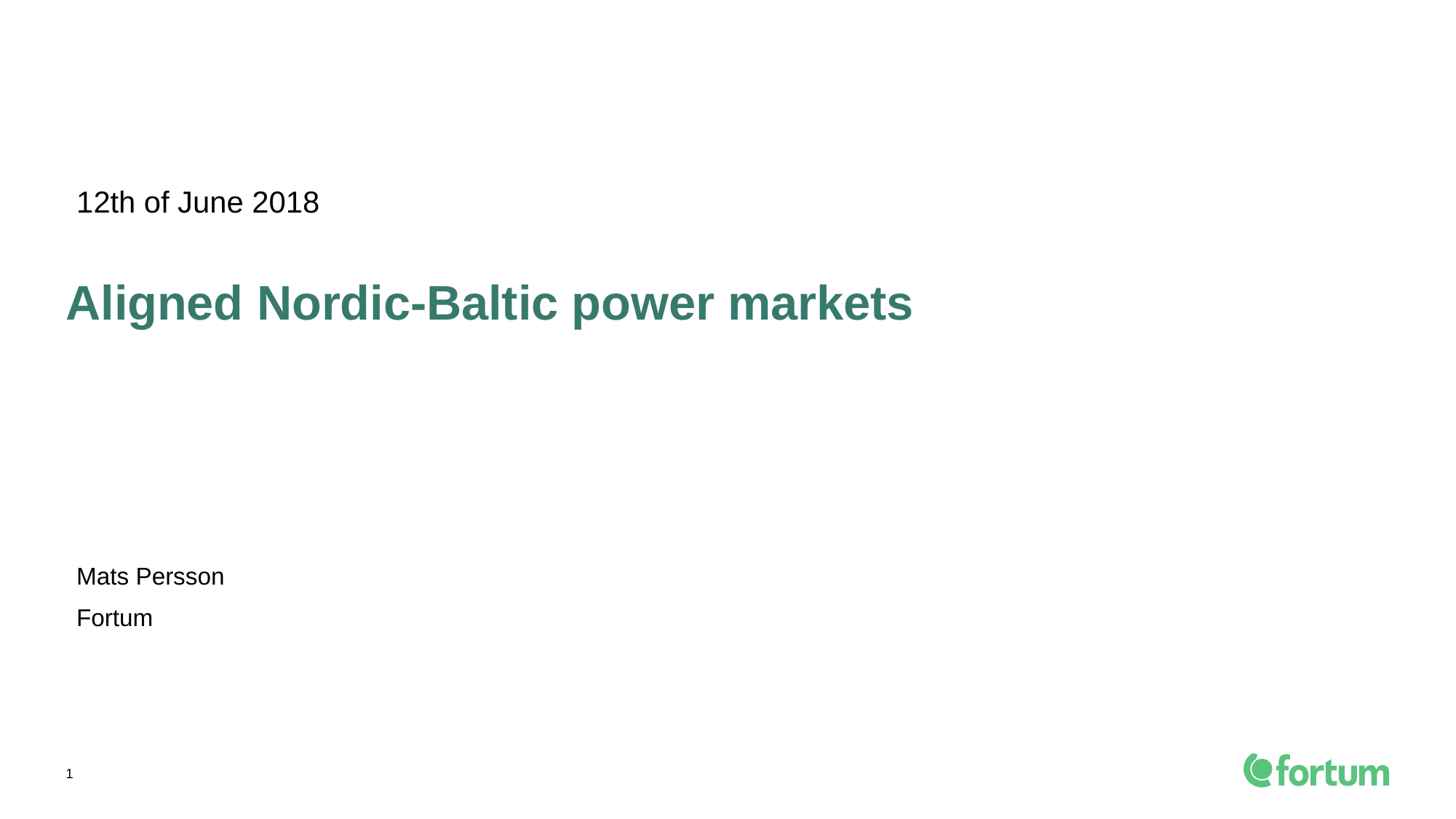

12th of June 2018
Aligned Nordic-Baltic power markets
Mats Persson
Fortum

1